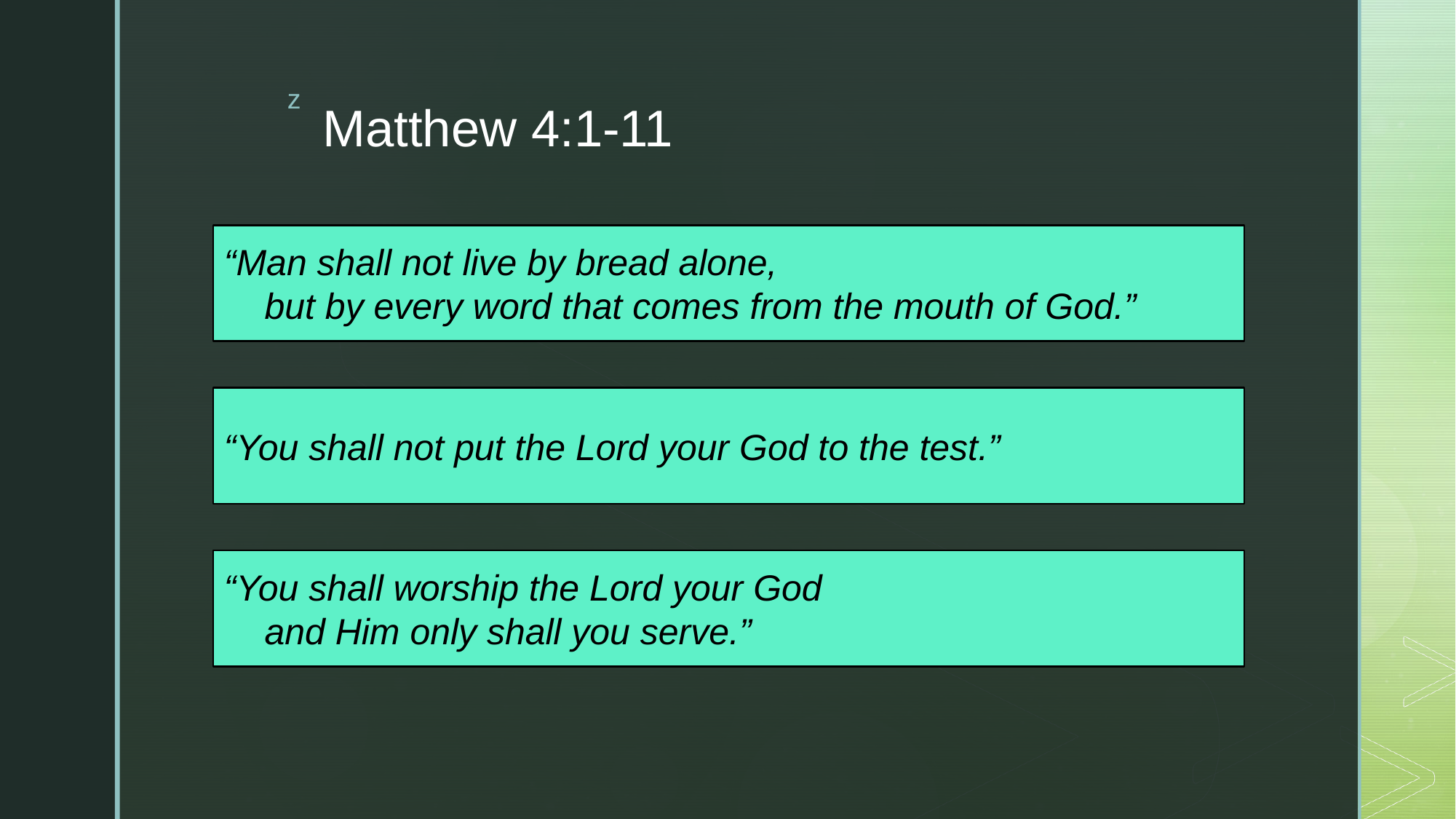

# Matthew 4:1-11
“Man shall not live by bread alone,
    but by every word that comes from the mouth of God.”
“You shall not put the Lord your God to the test.”
“You shall worship the Lord your God
    and Him only shall you serve.”